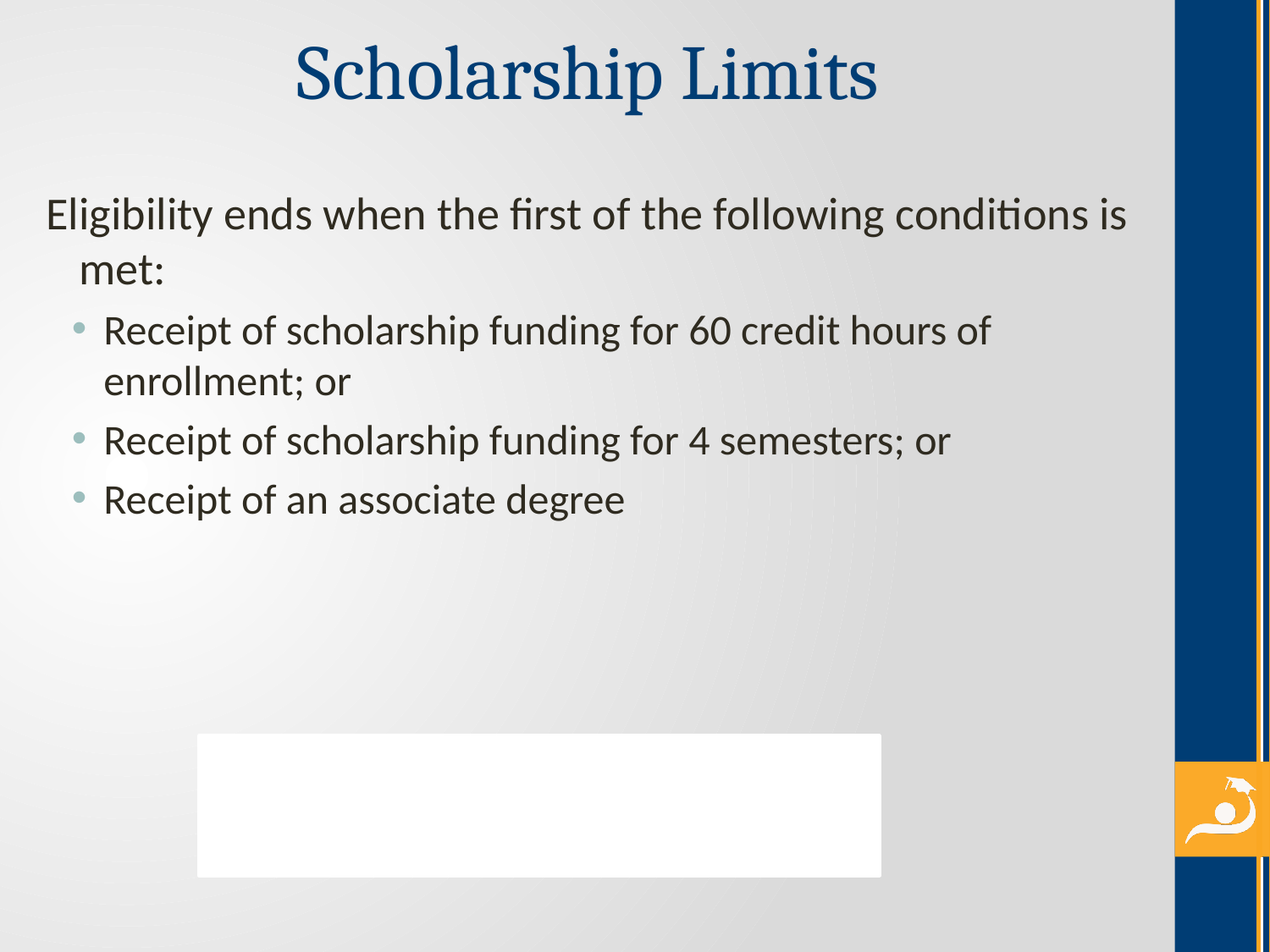

# Scholarship Limits
Eligibility ends when the first of the following conditions is met:
Receipt of scholarship funding for 60 credit hours of enrollment; or
Receipt of scholarship funding for 4 semesters; or
Receipt of an associate degree